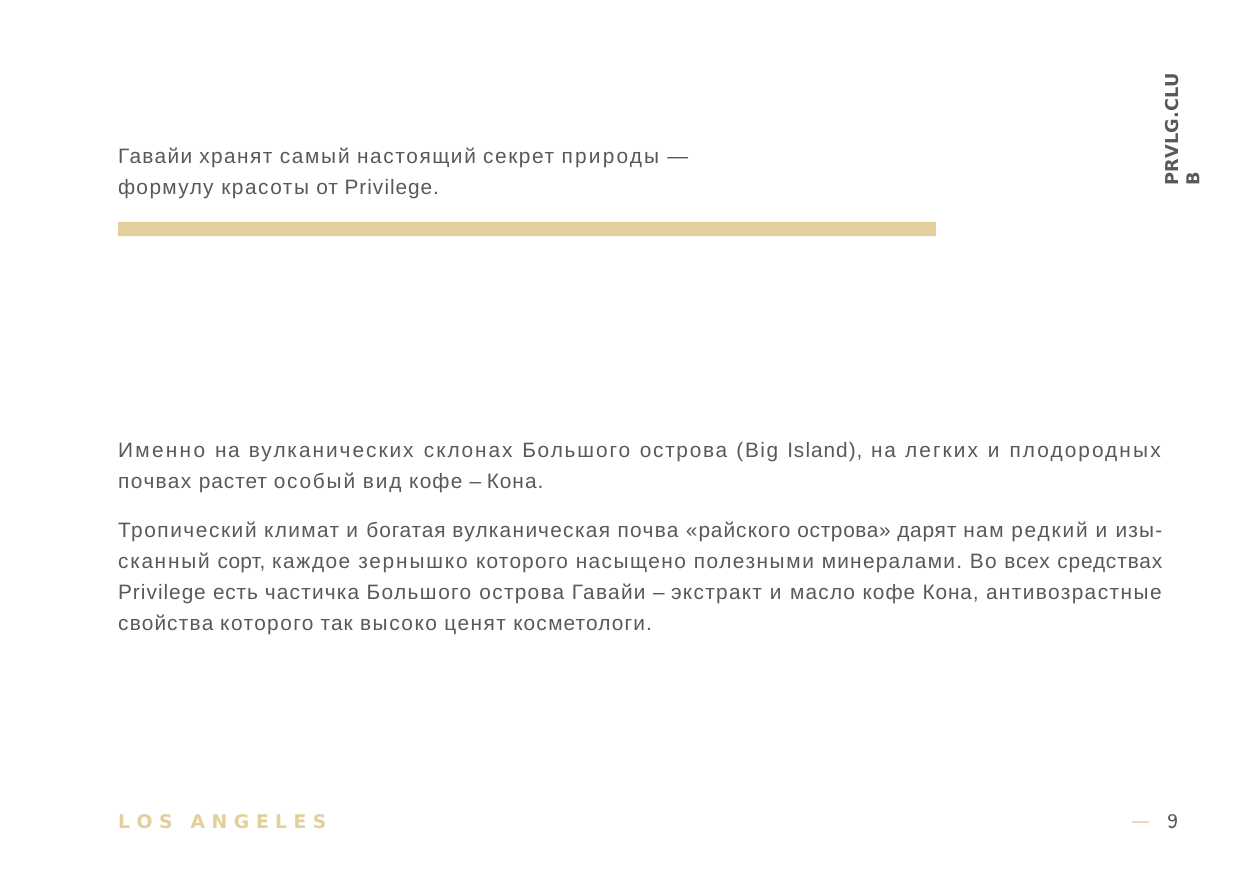

PRVLG.CLUB
Гавайи хранят самый настоящий секрет природы —  формулу красоты от Privilege.

Именно на вулканических склонах Большого острова (Big Island), на легких и плодородных  почвах растет особый вид кофе – Кона.
Тропический климат и богатая вулканическая почва «райского острова» дарят нам редкий и изы-  сканный сорт, каждое зернышко которого насыщено полезными минералами. Во всех средствах  Privilege есть частичка Большого острова Гавайи – экстракт и масло кофе Кона, антивозрастные  свойства которого так высоко ценят косметологи.
L O S A N G E L E S
—  9